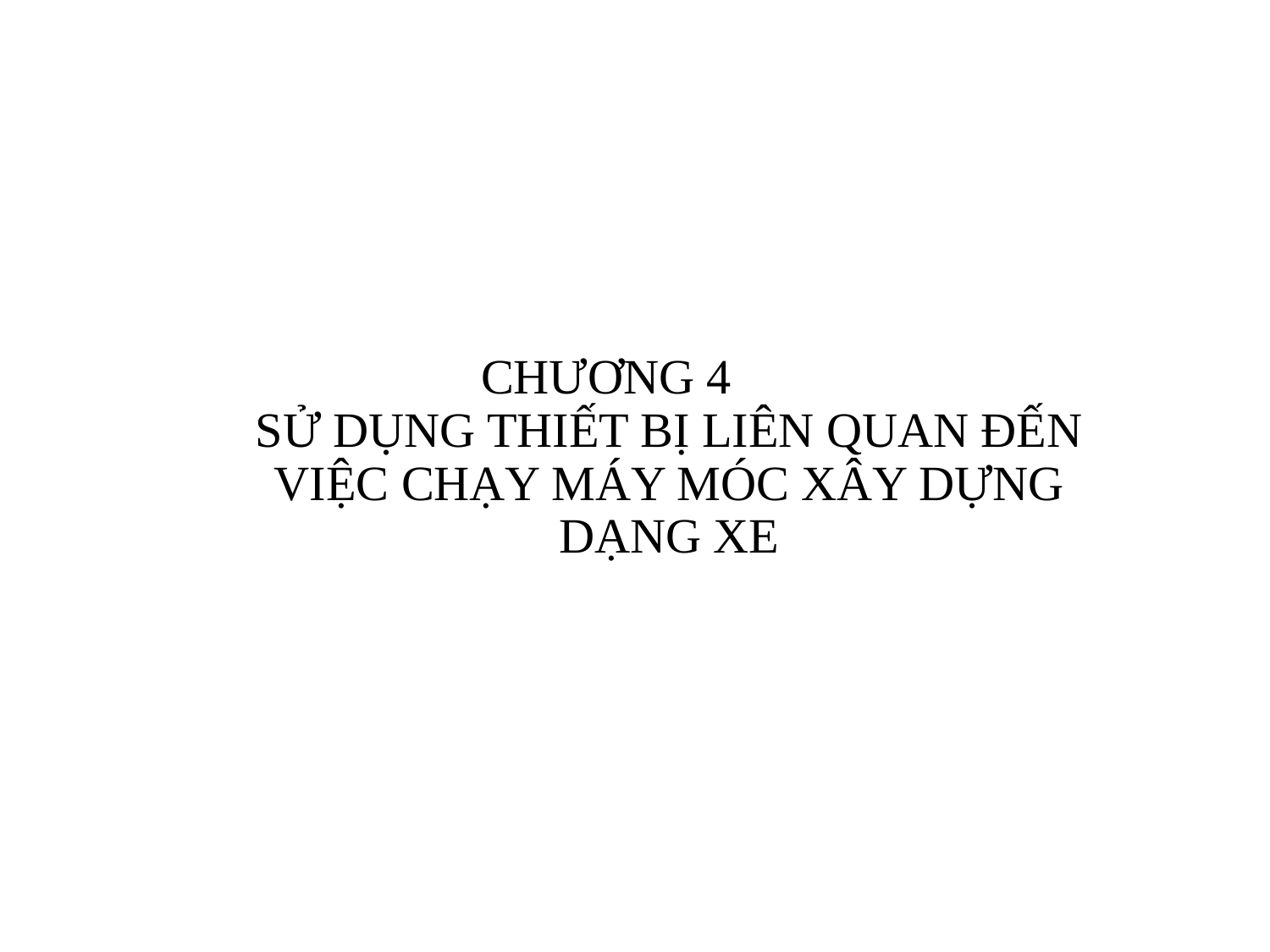

# CHƯƠNG 4 SỬ DỤNG THIẾT BỊ LIÊN QUAN ĐẾN VIỆC CHẠY MÁY MÓC XÂY DỰNG DẠNG XE